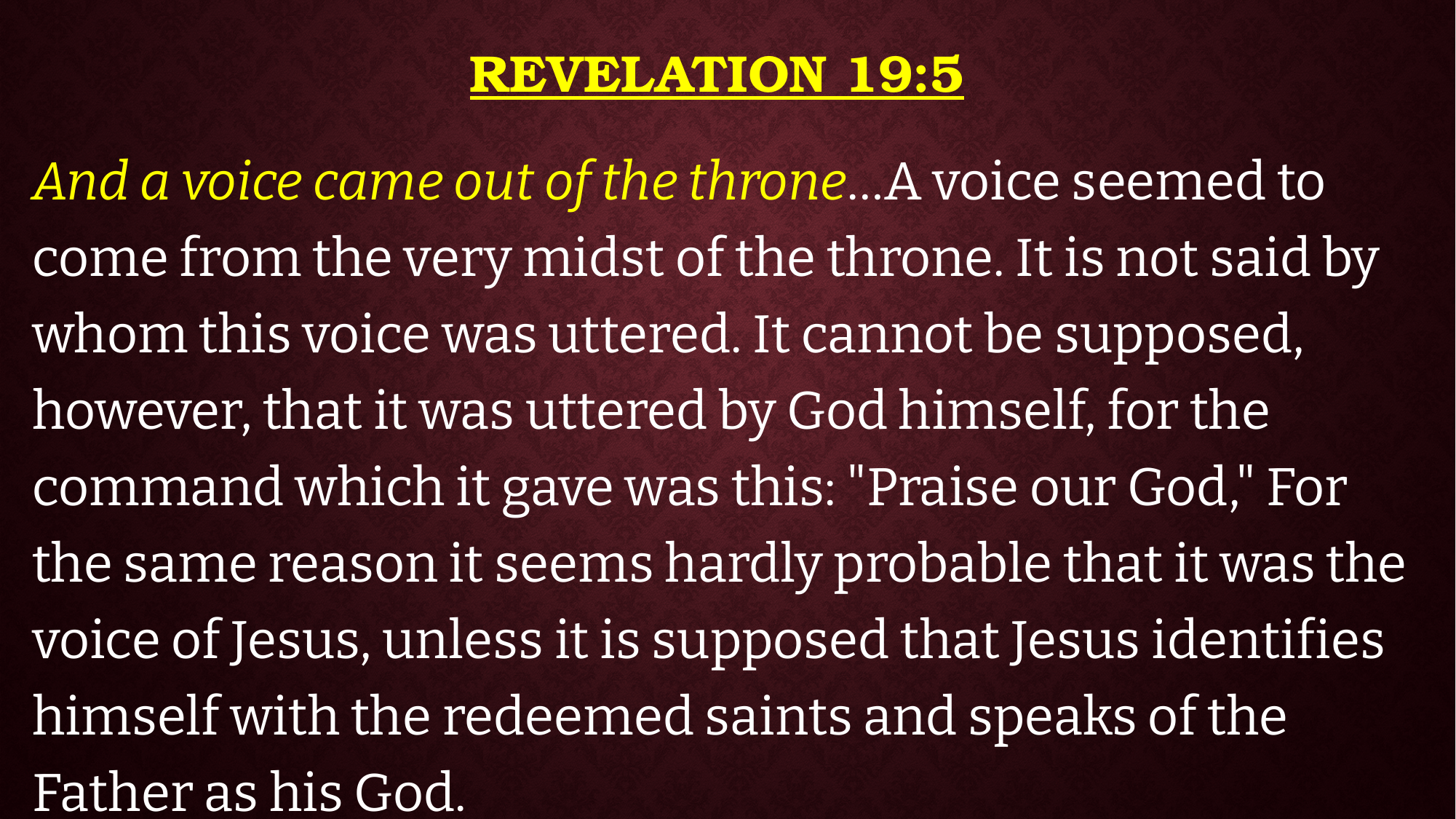

# Revelation 19:5
And a voice came out of the throne…A voice seemed to come from the very midst of the throne. It is not said by whom this voice was uttered. It cannot be supposed, however, that it was uttered by God himself, for the command which it gave was this: "Praise our God," For the same reason it seems hardly probable that it was the voice of Jesus, unless it is supposed that Jesus identifies himself with the redeemed saints and speaks of the Father as his God.